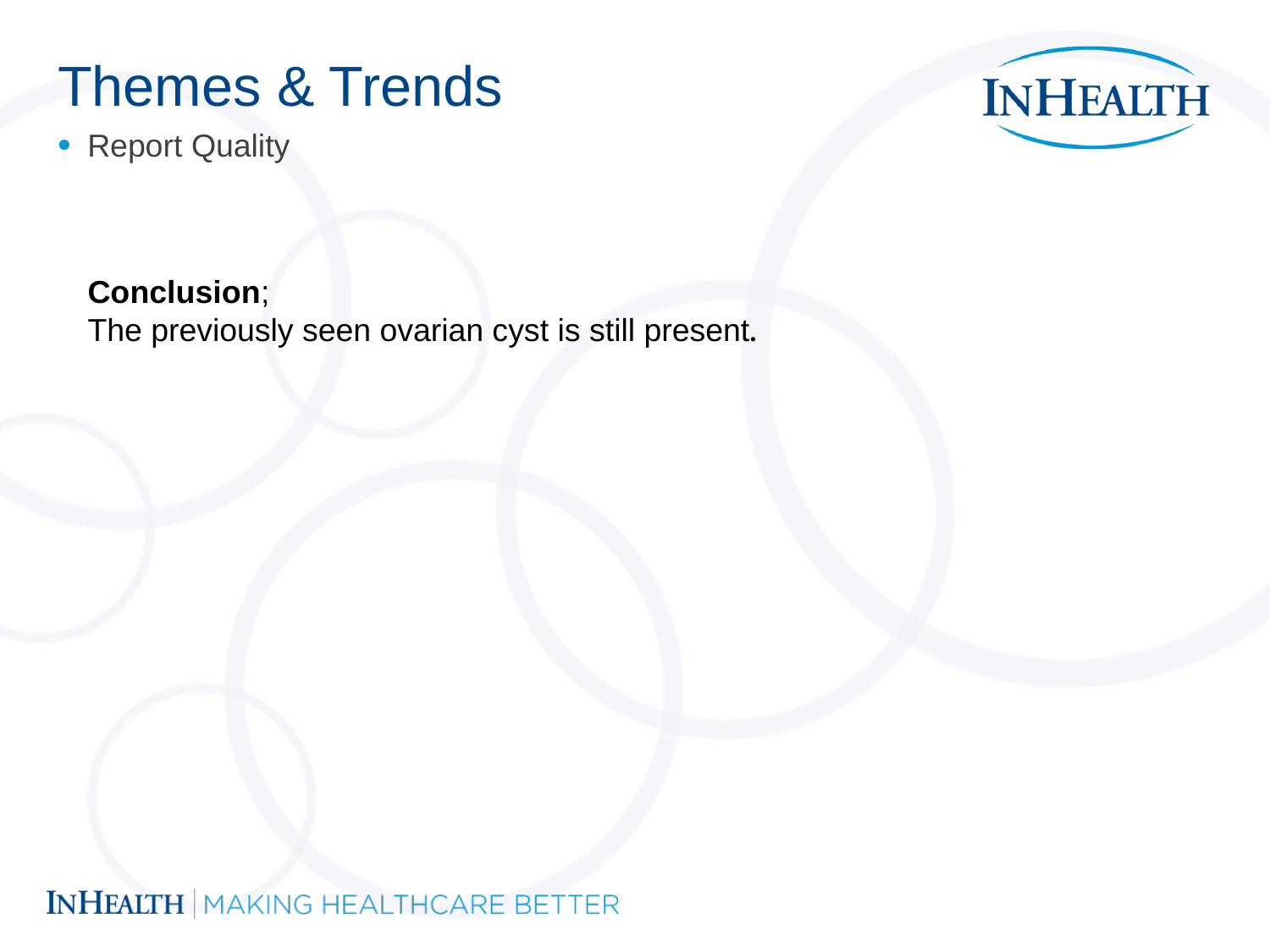

# Themes & Trends
Report Quality

Conclusion;
The previously seen ovarian cyst is still present.